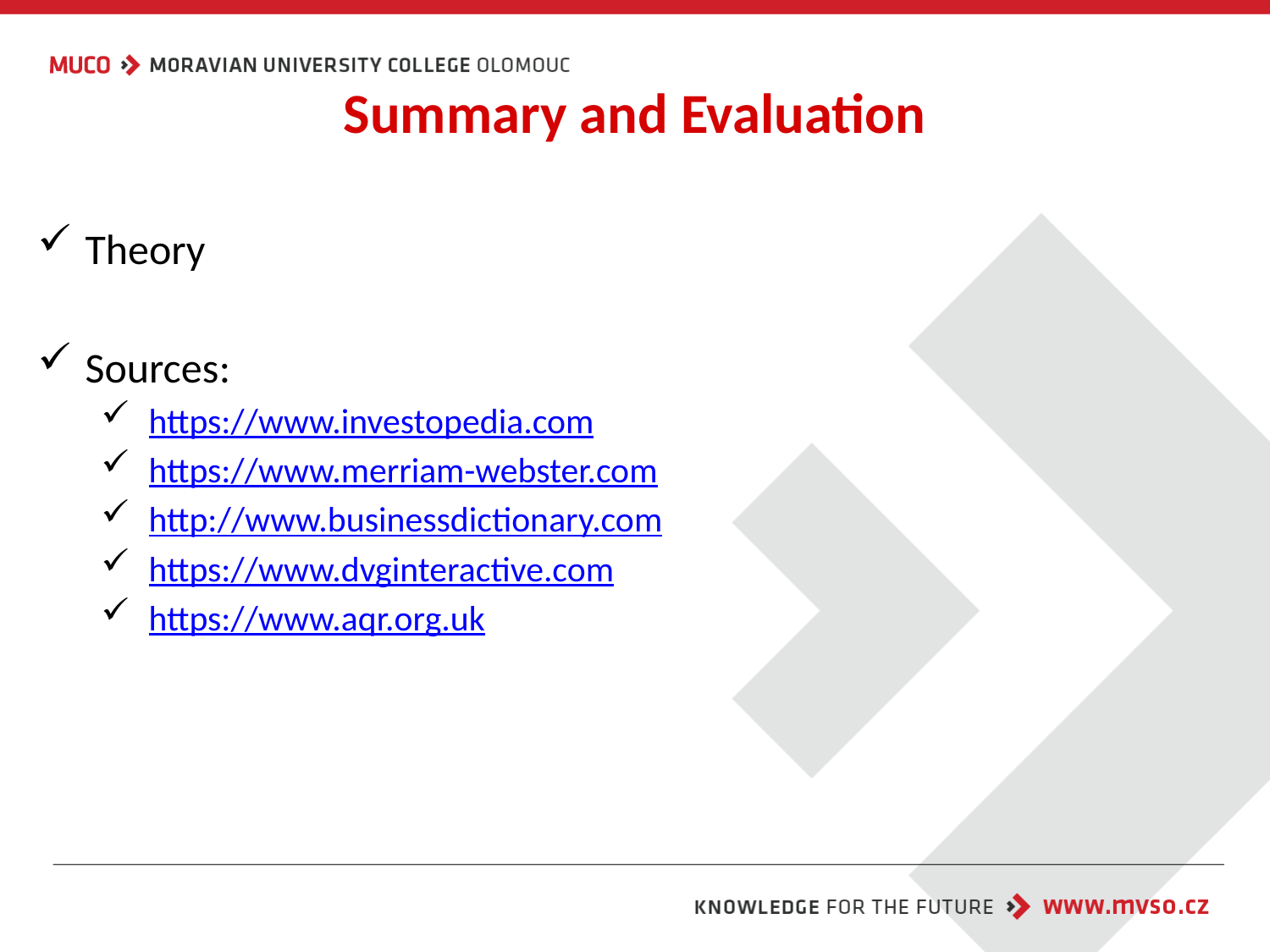

# Summary and Evaluation

Theory

Sources:
https://www.investopedia.com
https://www.merriam-webster.com
http://www.businessdictionary.com
https://www.dvginteractive.com
https://www.aqr.org.uk